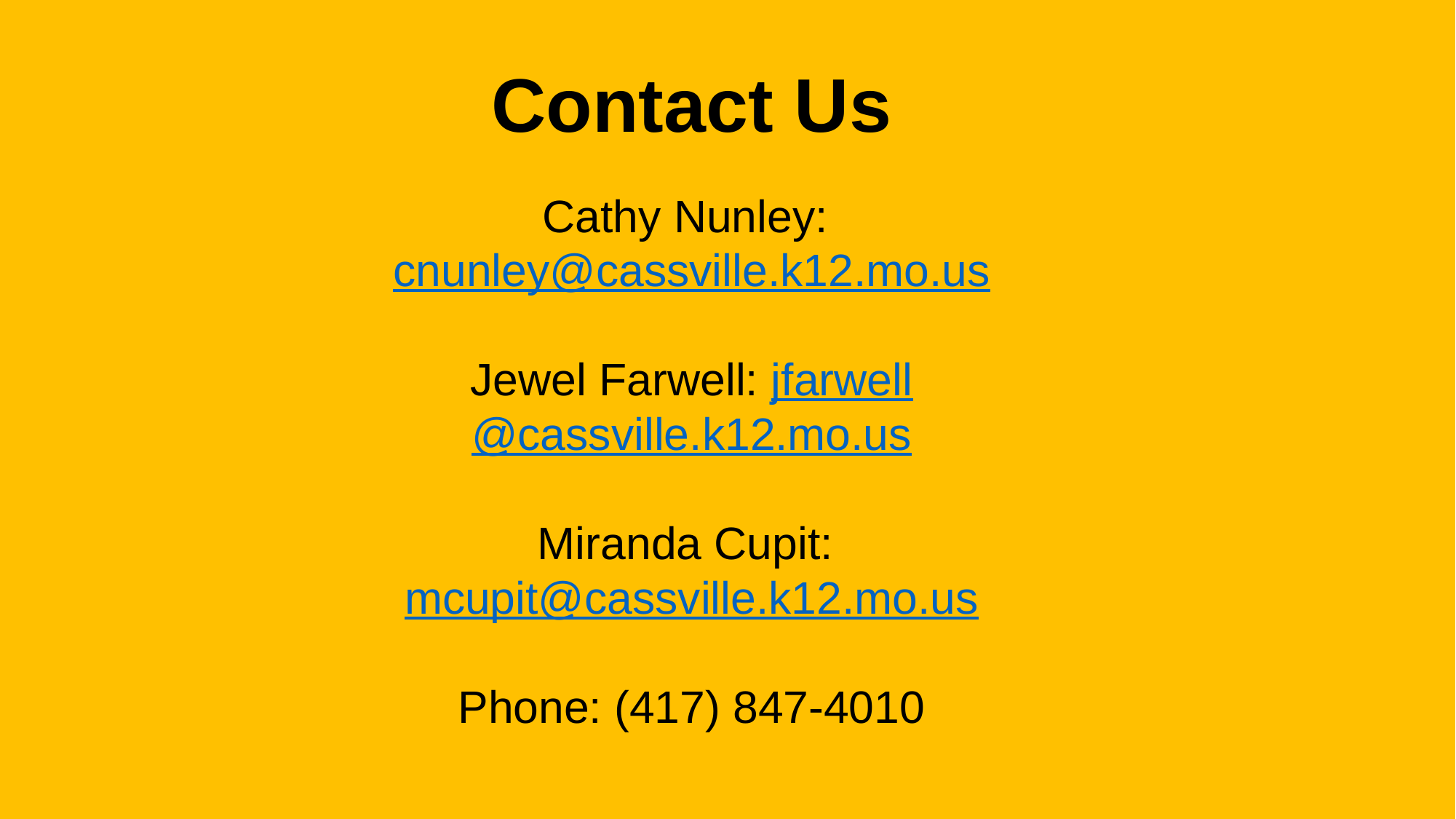

Contact Us
Cathy Nunley: cnunley@cassville.k12.mo.us

Jewel Farwell: jfarwell@cassville.k12.mo.us

Miranda Cupit: mcupit@cassville.k12.mo.us

Phone: (417) 847-4010